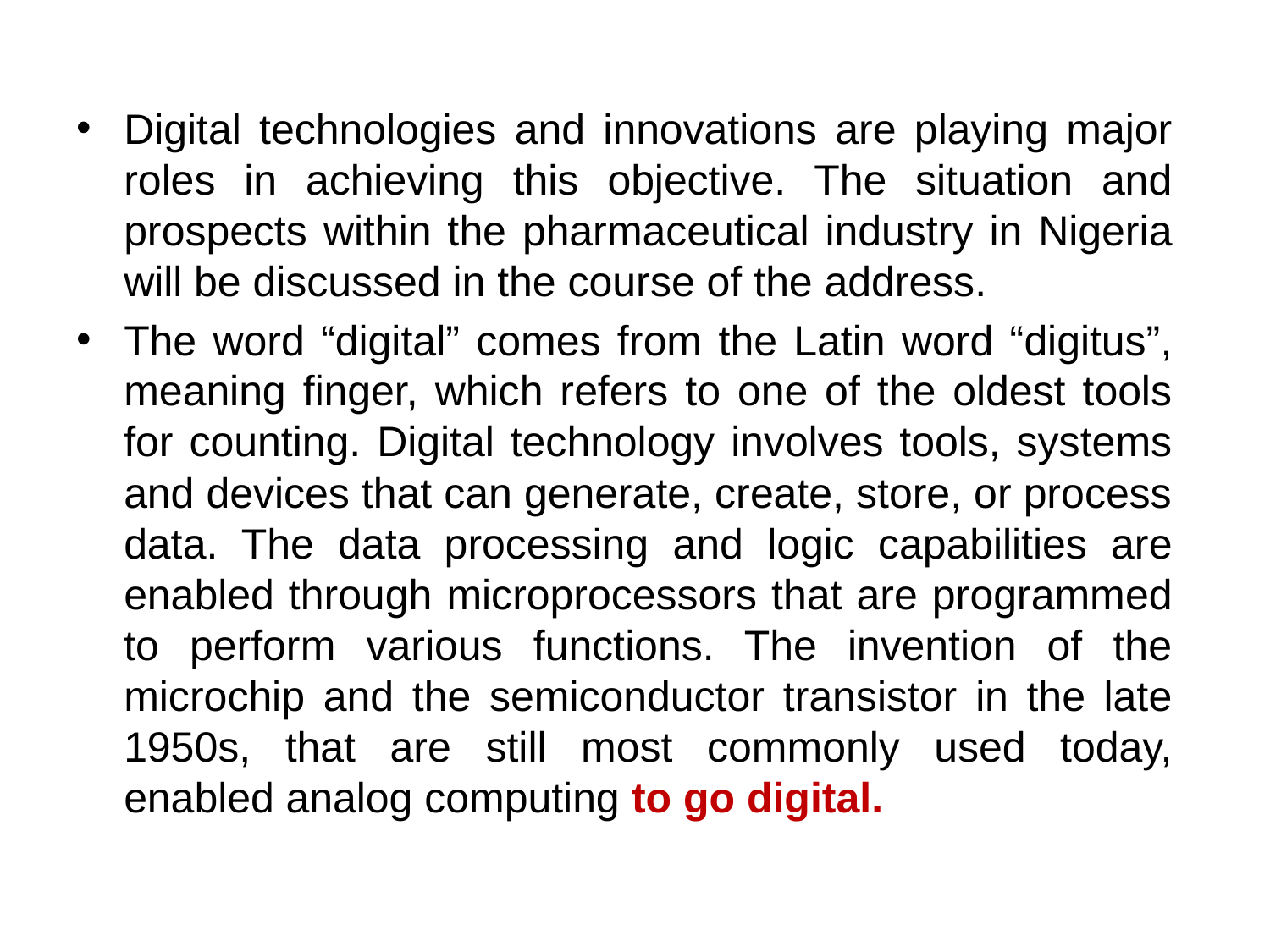

Digital technologies and innovations are playing major roles in achieving this objective. The situation and prospects within the pharmaceutical industry in Nigeria will be discussed in the course of the address.
The word “digital” comes from the Latin word “digitus”, meaning finger, which refers to one of the oldest tools for counting. Digital technology involves tools, systems and devices that can generate, create, store, or process data. The data processing and logic capabilities are enabled through microprocessors that are programmed to perform various functions. The invention of the microchip and the semiconductor transistor in the late 1950s, that are still most commonly used today, enabled analog computing to go digital.